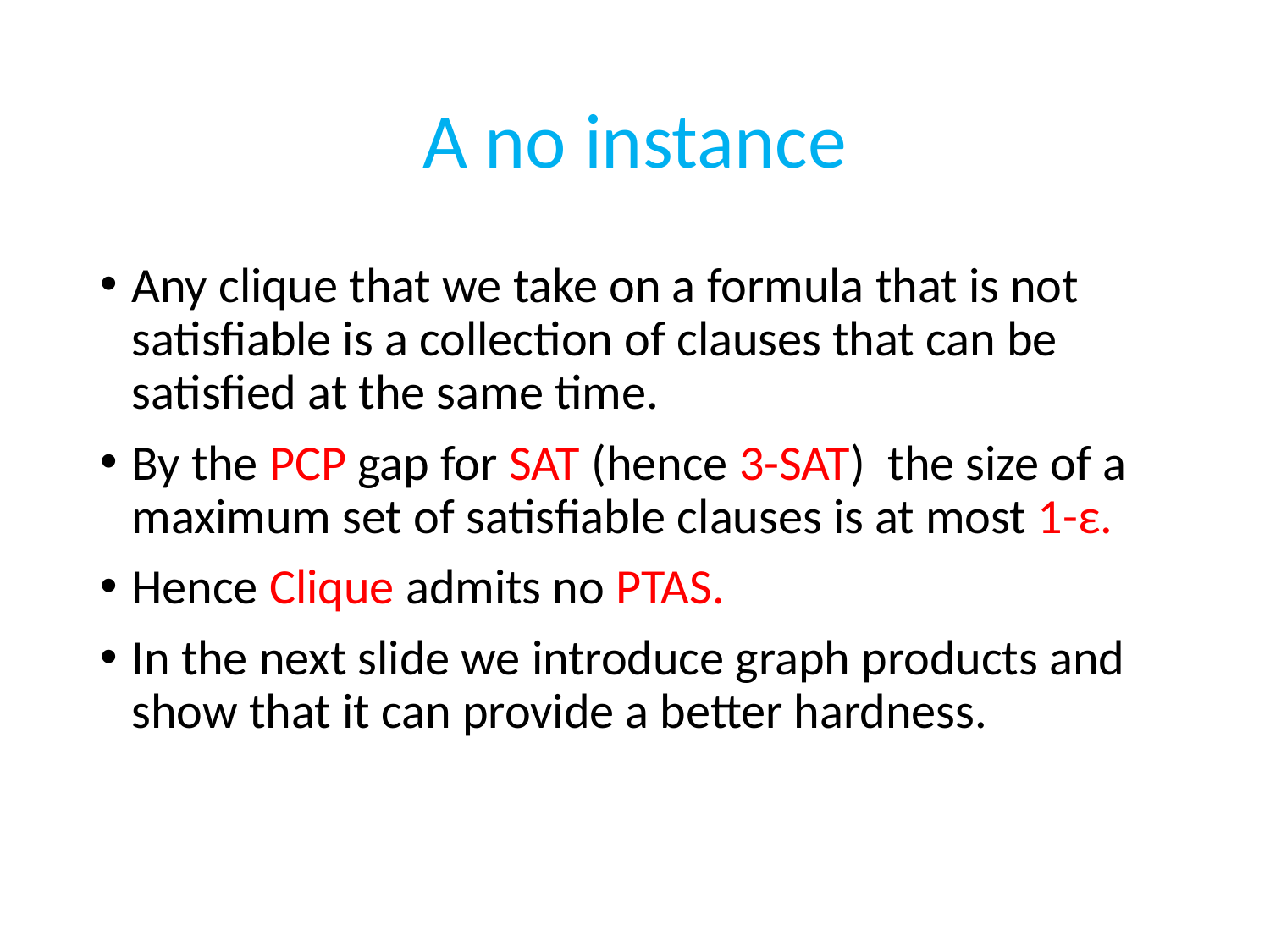

# A no instance
Any clique that we take on a formula that is not satisfiable is a collection of clauses that can be satisfied at the same time.
By the PCP gap for SAT (hence 3-SAT)  the size of a maximum set of satisfiable clauses is at most 1-ε.
Hence Clique admits no PTAS.
In the next slide we introduce graph products and show that it can provide a better hardness.